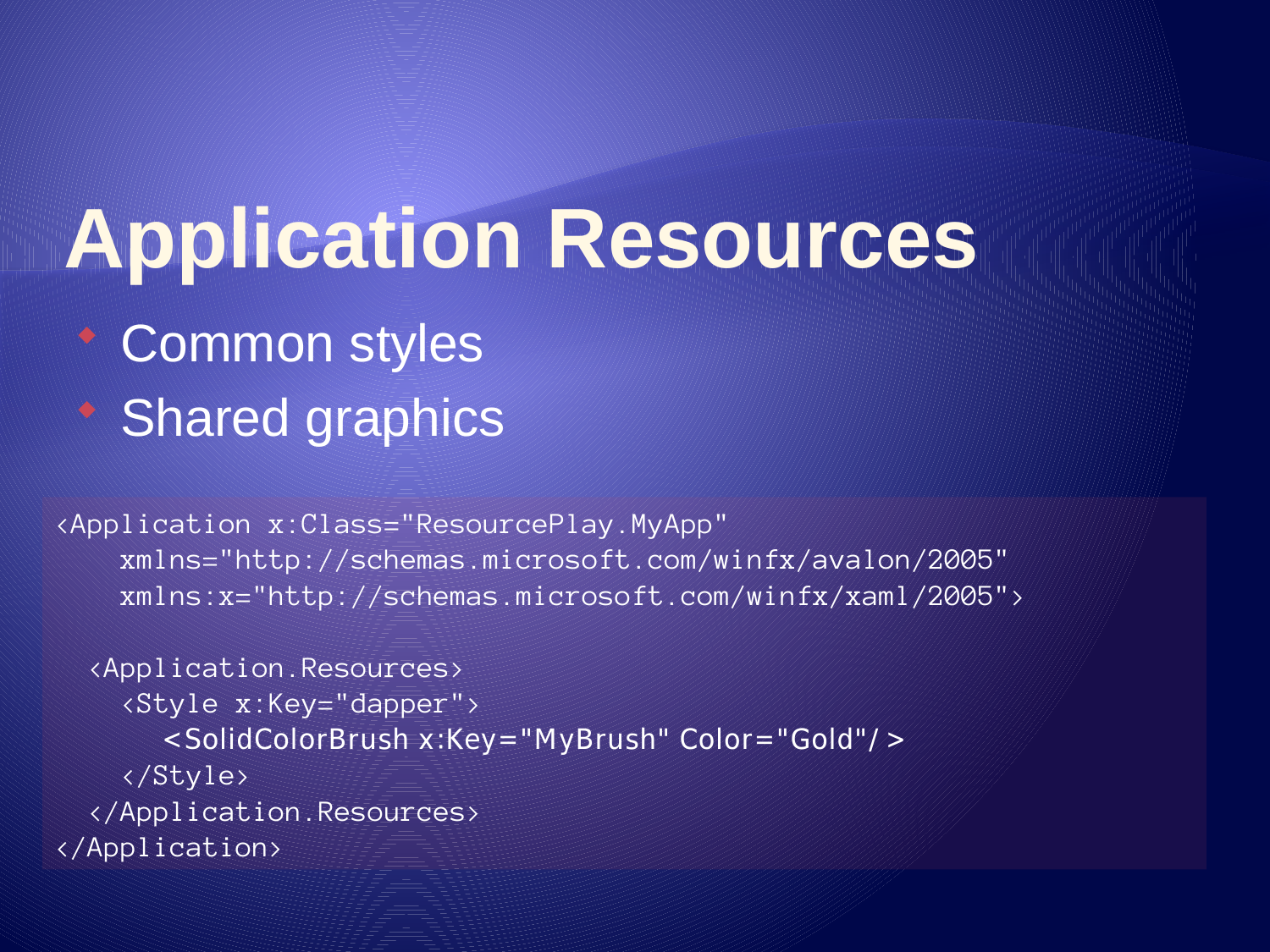

# Application Resources
Common styles
Shared graphics
<Application x:Class="ResourcePlay.MyApp"
    xmlns="http://schemas.microsoft.com/winfx/avalon/2005"
    xmlns:x="http://schemas.microsoft.com/winfx/xaml/2005">

  <Application.Resources>
    <Style x:Key="dapper">
       <SolidColorBrush x:Key="MyBrush" Color="Gold"/>
    </Style>
  </Application.Resources>
</Application>